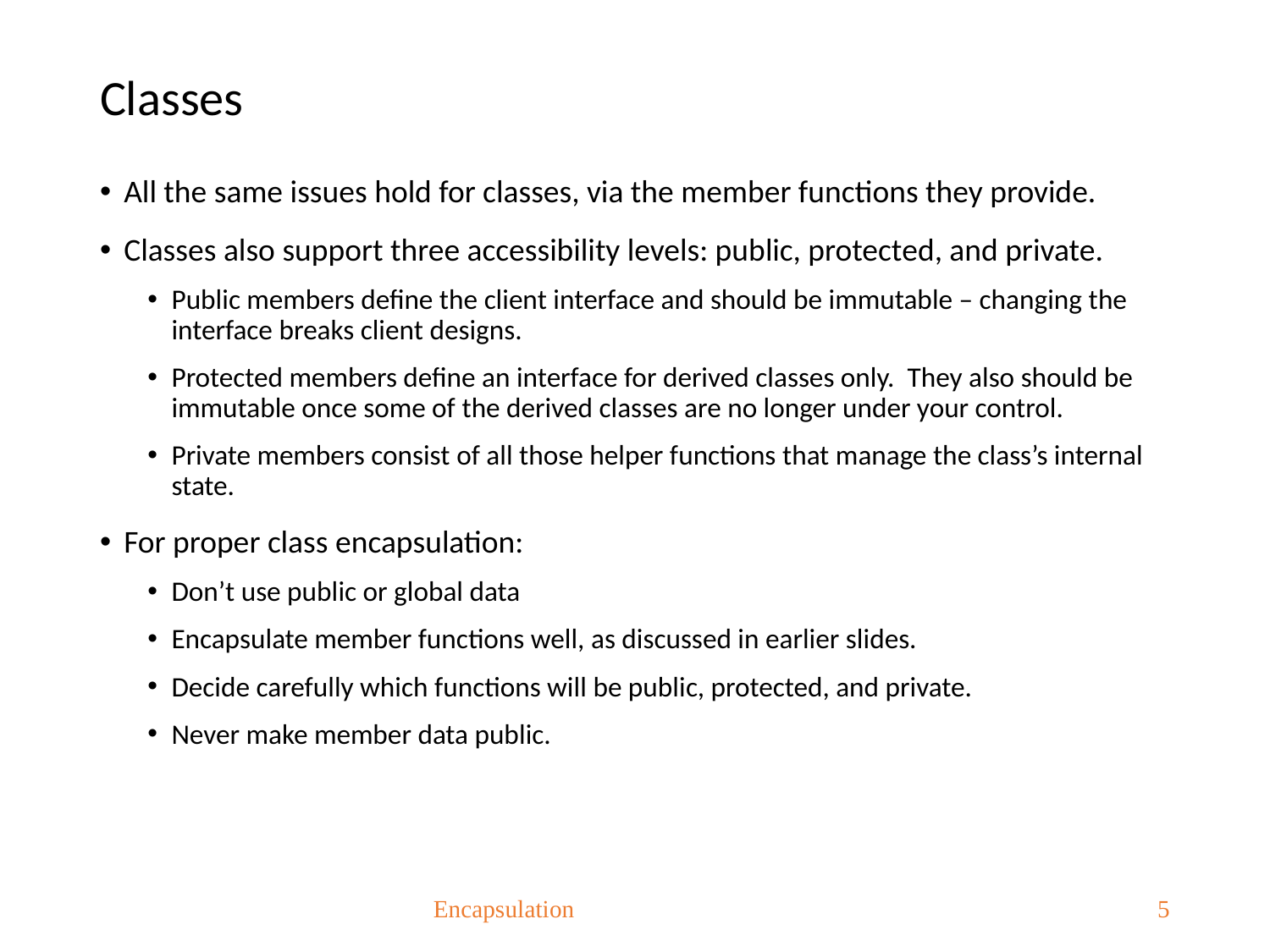

# Classes
All the same issues hold for classes, via the member functions they provide.
Classes also support three accessibility levels: public, protected, and private.
Public members define the client interface and should be immutable – changing the interface breaks client designs.
Protected members define an interface for derived classes only.  They also should be immutable once some of the derived classes are no longer under your control.
Private members consist of all those helper functions that manage the class’s internal state.
For proper class encapsulation:
Don’t use public or global data
Encapsulate member functions well, as discussed in earlier slides.
Decide carefully which functions will be public, protected, and private.
Never make member data public.
Encapsulation
5